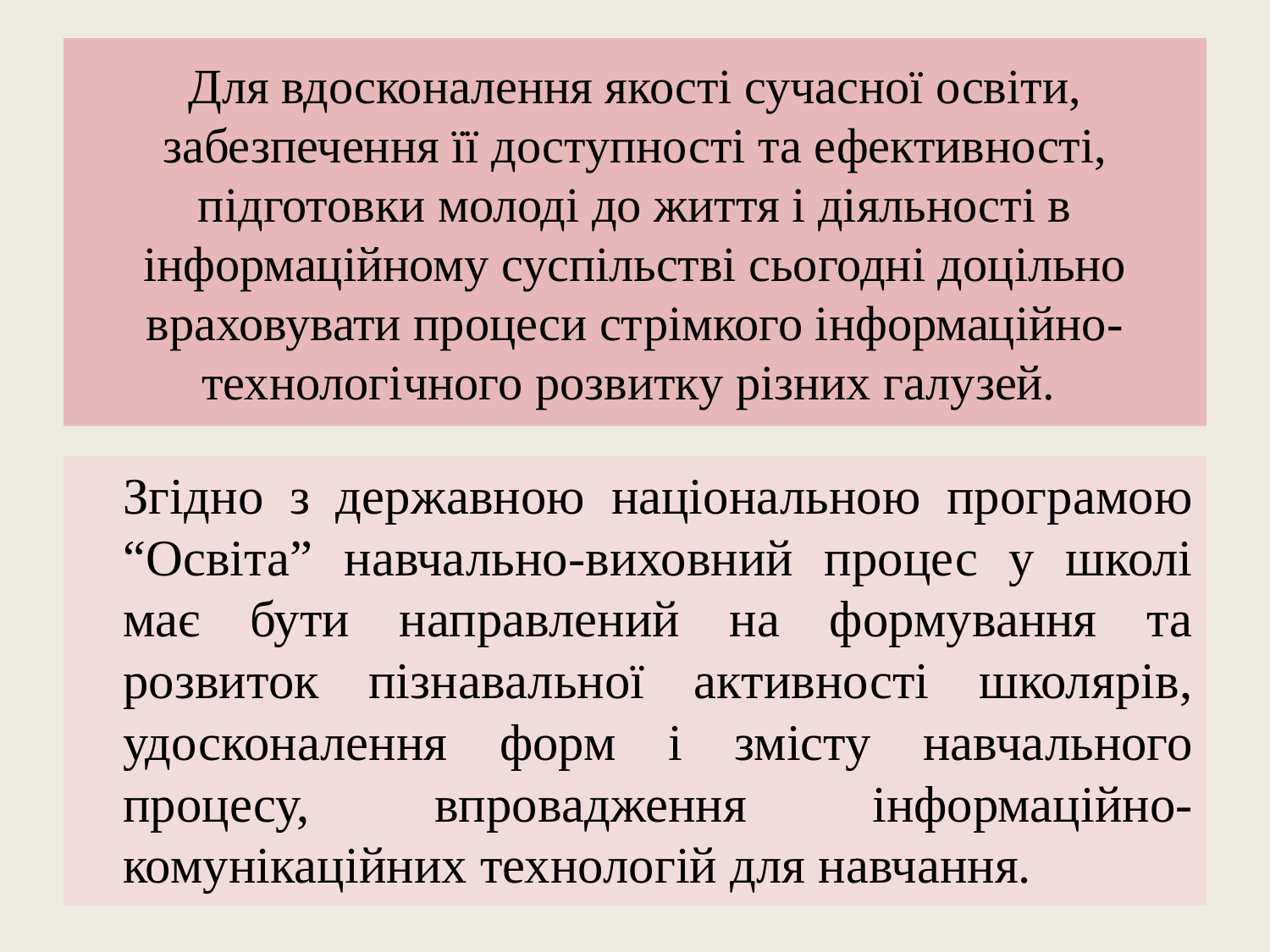

# Для вдосконалення якості сучасної освіти, забезпечення її доступності та ефективності, підготовки молоді до життя і діяльності в інформаційному суспільстві сьогодні доцільно враховувати процеси стрімкого інформаційно-технологічного розвитку різних галузей.
		Згідно з державною національною програмою “Освіта” навчально-виховний процес у школі має бути направлений на формування та розвиток пізнавальної активності школярів, удосконалення форм і змісту навчального процесу, впровадження інформаційно-комунікаційних технологій для навчання.